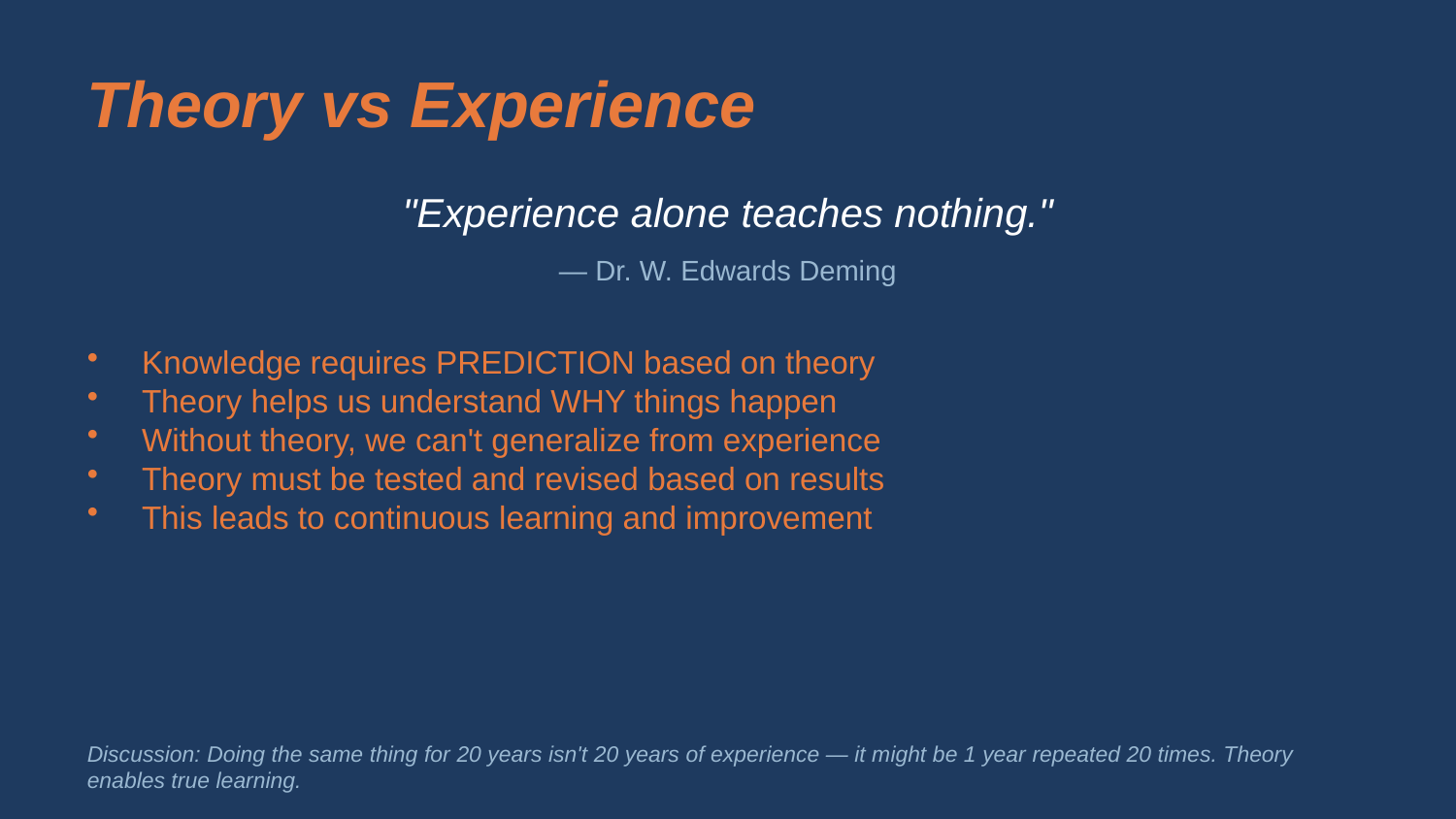

Theory vs Experience
"Experience alone teaches nothing."
— Dr. W. Edwards Deming
Knowledge requires PREDICTION based on theory
Theory helps us understand WHY things happen
Without theory, we can't generalize from experience
Theory must be tested and revised based on results
This leads to continuous learning and improvement
Discussion: Doing the same thing for 20 years isn't 20 years of experience — it might be 1 year repeated 20 times. Theory enables true learning.